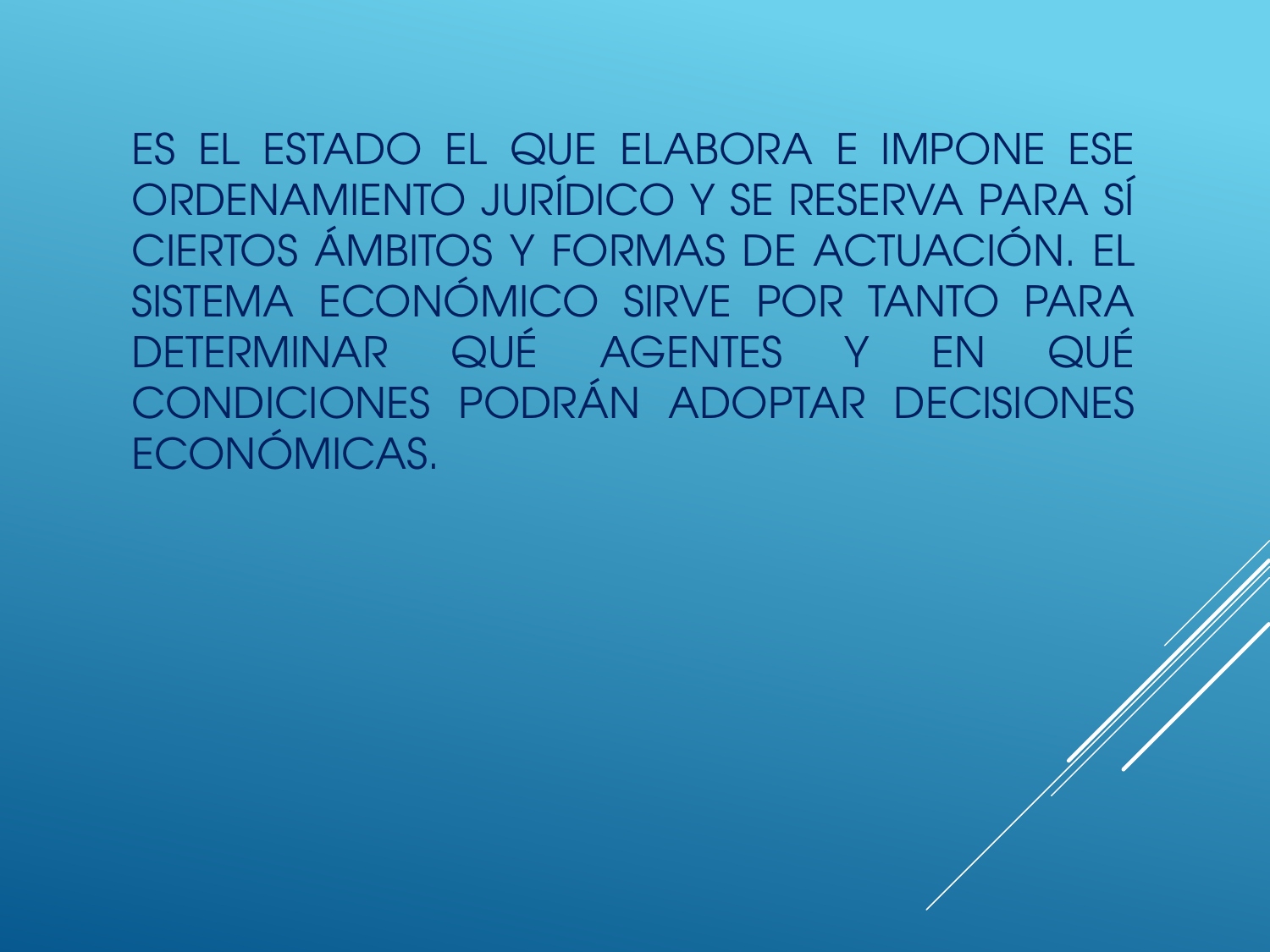

# Es el estado el que elabora e impone ese ordenamiento jurídico y se reserva para sí ciertos ámbitos y formas de actuación. El sistema económico sirve por tanto para determinar qué agentes y en qué condiciones podrán adoptar decisiones económicas.